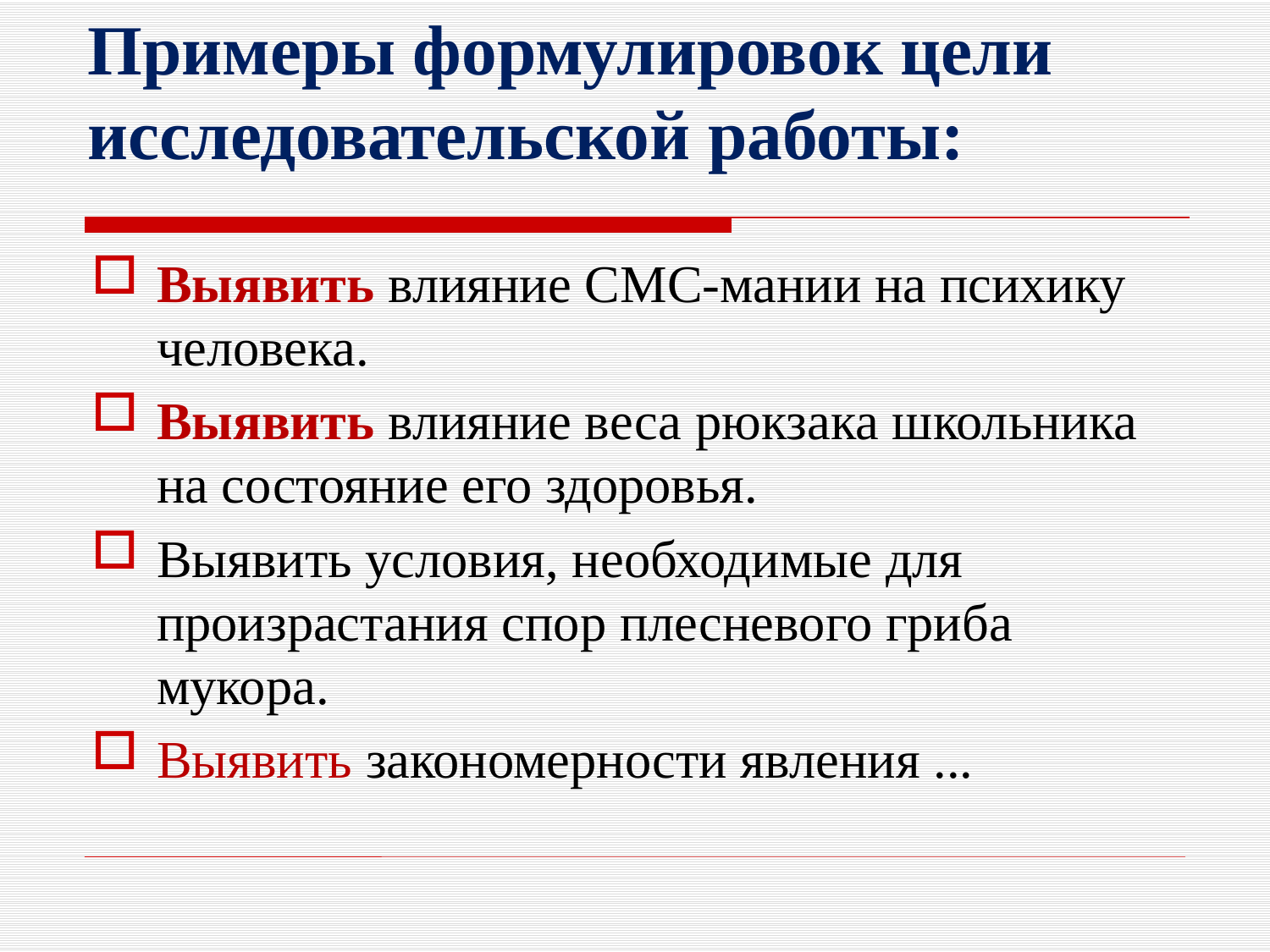

# Примеры формулировок цели исследовательской работы:
Выявить влияние СМС-мании на психику человека.
Выявить влияние веса рюкзака школьника на состояние его здоровья.
Выявить условия, необходимые для произрастания спор плесневого гриба мукора.
Выявить закономерности явления ...